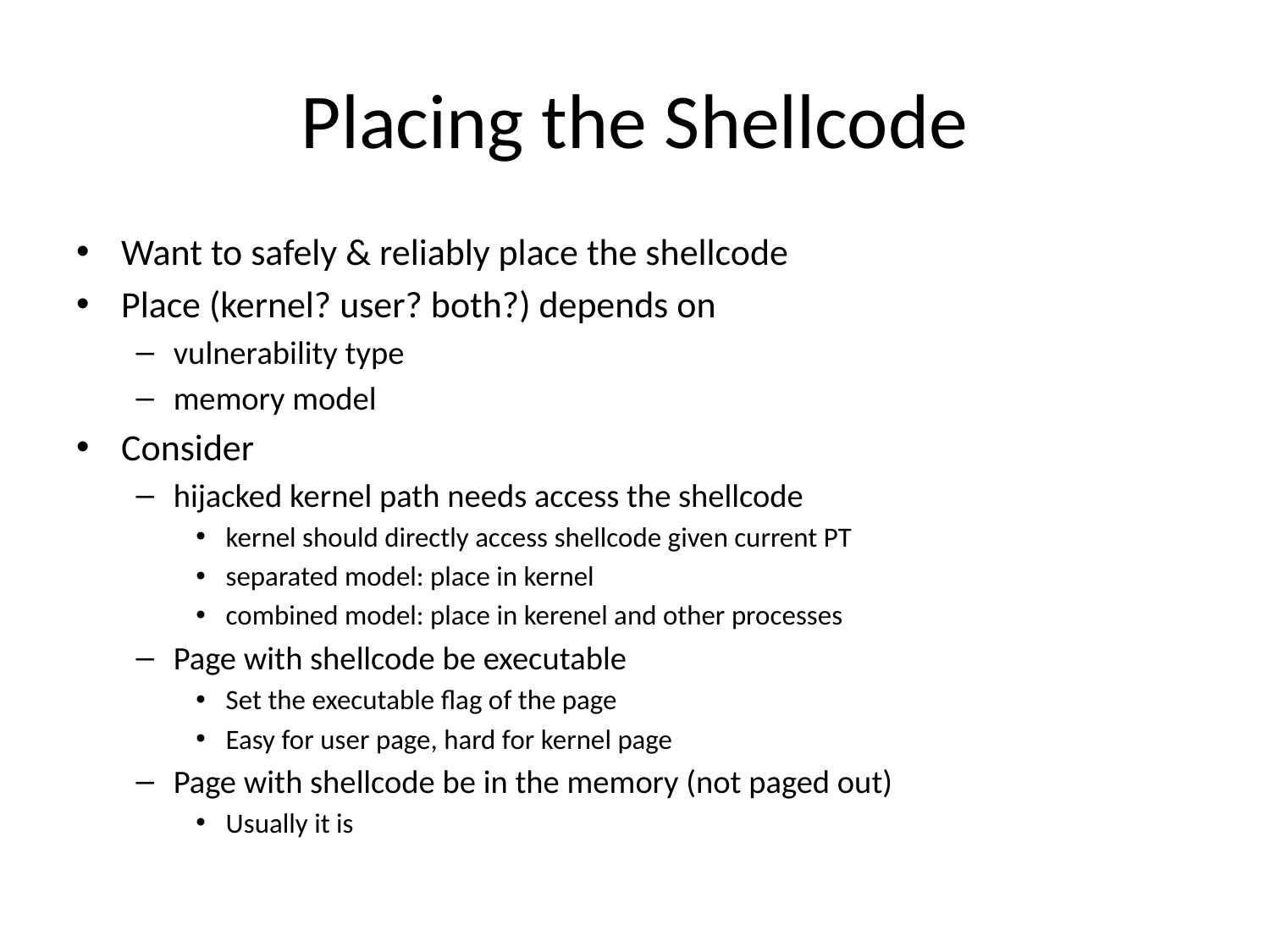

# Placing the Shellcode
Want to safely & reliably place the shellcode
Place (kernel? user? both?) depends on
vulnerability type
memory model
Consider
hijacked kernel path needs access the shellcode
kernel should directly access shellcode given current PT
separated model: place in kernel
combined model: place in kerenel and other processes
Page with shellcode be executable
Set the executable flag of the page
Easy for user page, hard for kernel page
Page with shellcode be in the memory (not paged out)
Usually it is